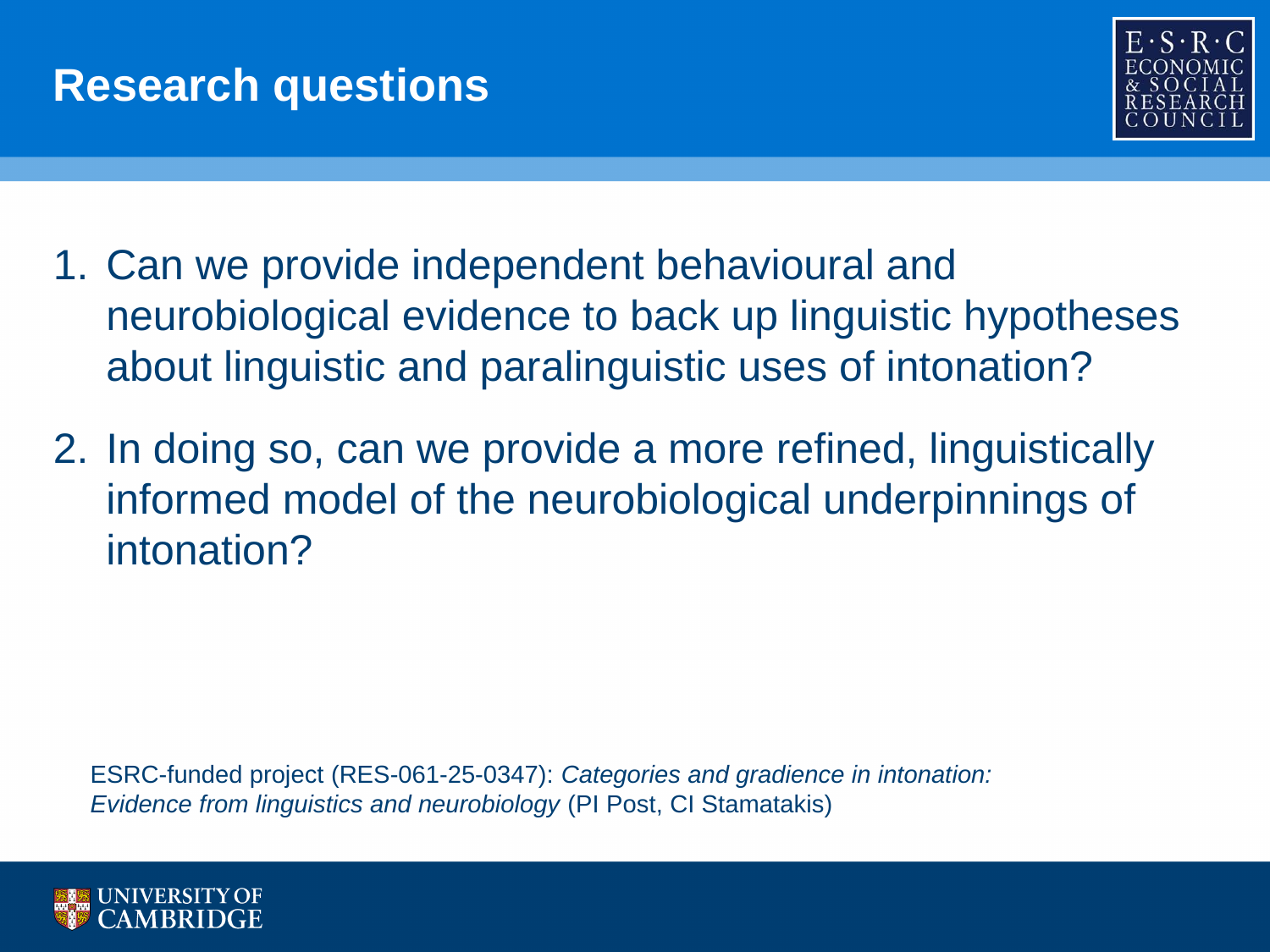

# Research questions
Can we provide independent behavioural and neurobiological evidence to back up linguistic hypotheses about linguistic and paralinguistic uses of intonation?
In doing so, can we provide a more refined, linguistically informed model of the neurobiological underpinnings of intonation?
ESRC-funded project (RES-061-25-0347): Categories and gradience in intonation:
Evidence from linguistics and neurobiology (PI Post, CI Stamatakis)